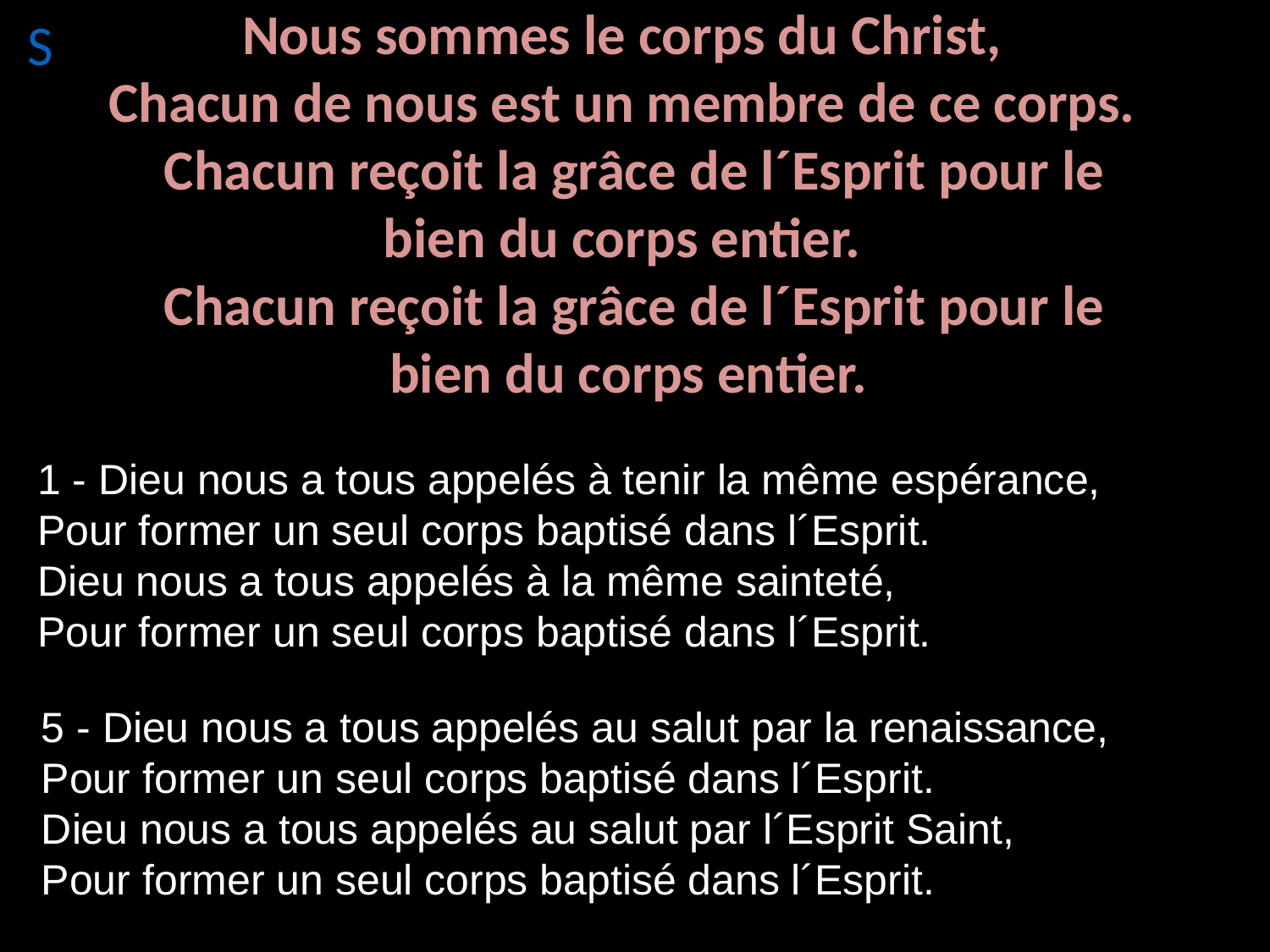

Nous sommes le corps du Christ,
Chacun de nous est un membre de ce corps.
Chacun reçoit la grâce de l´Esprit pour le bien du corps entier.
Chacun reçoit la grâce de l´Esprit pour le bien du corps entier.
S
1 - Dieu nous a tous appelés à tenir la même espérance,
Pour former un seul corps baptisé dans l´Esprit.
Dieu nous a tous appelés à la même sainteté,
Pour former un seul corps baptisé dans l´Esprit.

5 - Dieu nous a tous appelés au salut par la renaissance,
Pour former un seul corps baptisé dans l´Esprit.
Dieu nous a tous appelés au salut par l´Esprit Saint,
Pour former un seul corps baptisé dans l´Esprit.